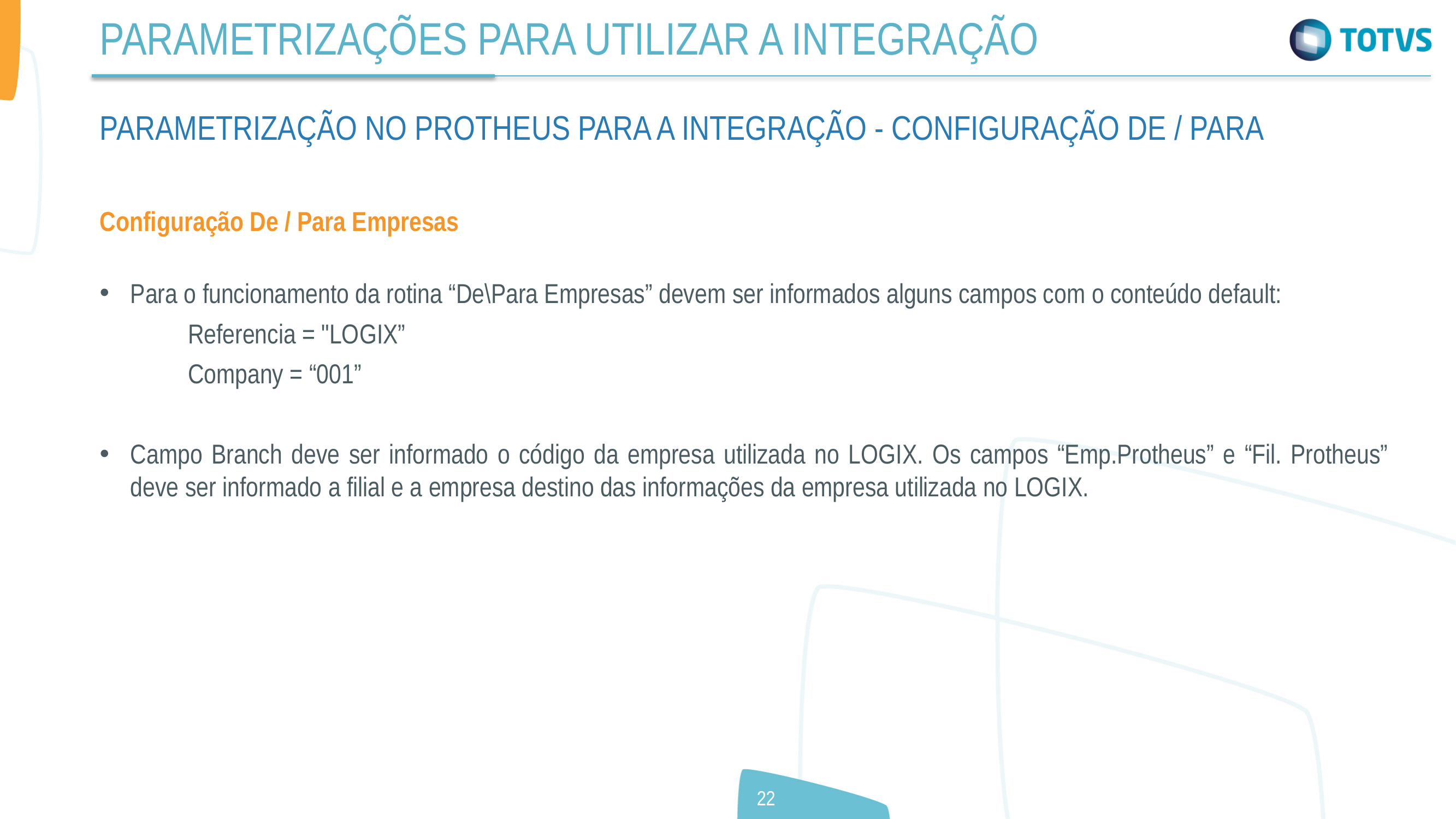

PARAMETRIZAÇÕES PARA UTILIZAR A INTEGRAÇÃO
PARAMETRIZAÇÃO NO PROTHEUS PARA A INTEGRAÇÃO - CONFIGURAÇÃO DE / PARA

Configuração De / Para Empresas

Para o funcionamento da rotina “De\Para Empresas” devem ser informados alguns campos com o conteúdo default:
	 Referencia = "LOGIX”
	 Company = “001”

Campo Branch deve ser informado o código da empresa utilizada no LOGIX. Os campos “Emp.Protheus” e “Fil. Protheus” deve ser informado a filial e a empresa destino das informações da empresa utilizada no LOGIX.